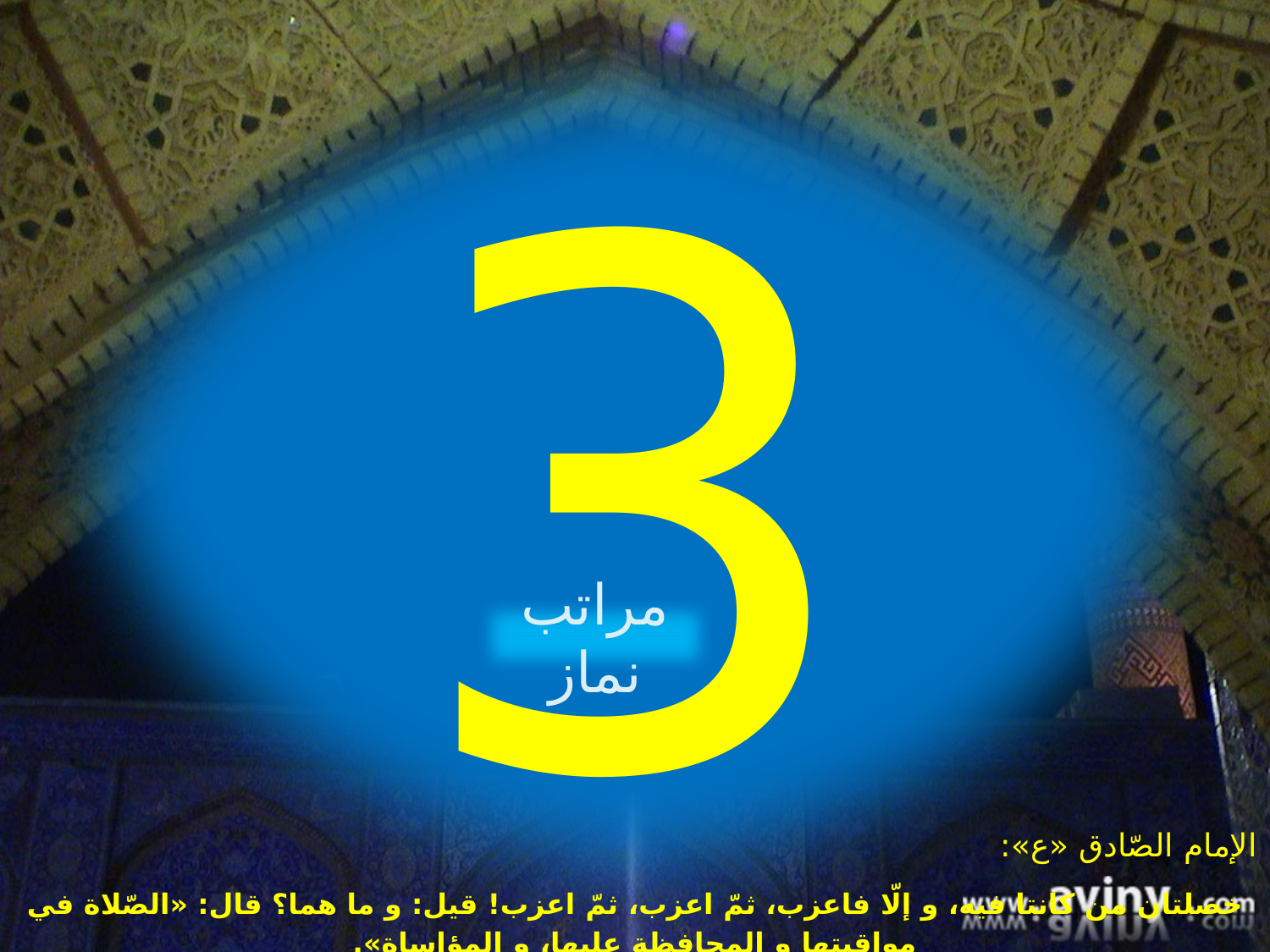

3
مراتب نماز
الإمام الصّادق «ع»:
خصلتان من كانتا فيه، و إلّا فاعزب، ثمّ اعزب، ثمّ اعزب! قيل: و ما هما؟ قال: «الصّلاة في مواقيتها و المحافظة عليها، و المؤاساة».